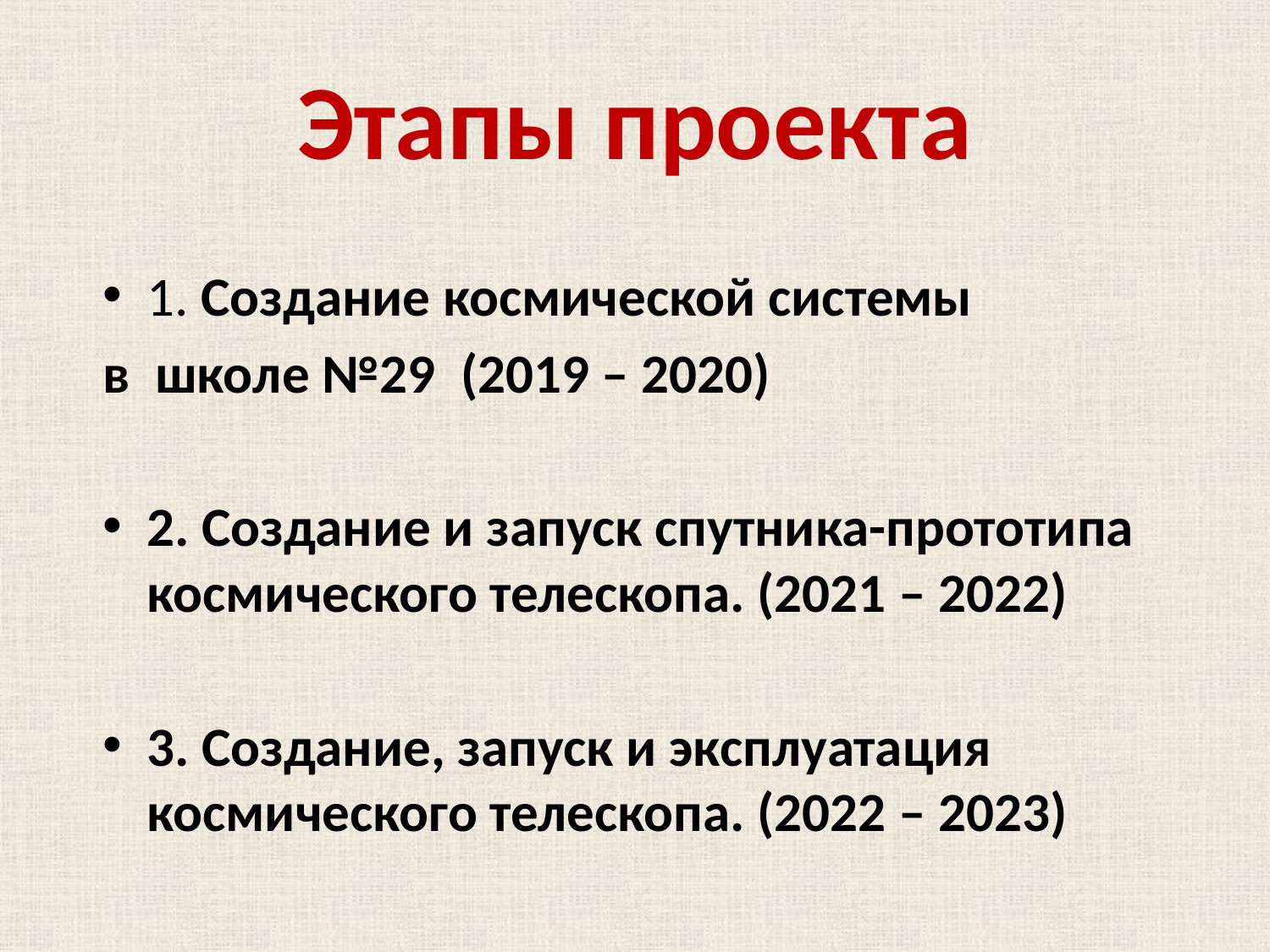

# Этапы проекта
1. Создание космической системы
в  школе №29  (2019 – 2020)

2. Создание и запуск спутника-прототипа космического телескопа. (2021 – 2022)

3. Создание, запуск и эксплуатация космического телескопа. (2022 – 2023)